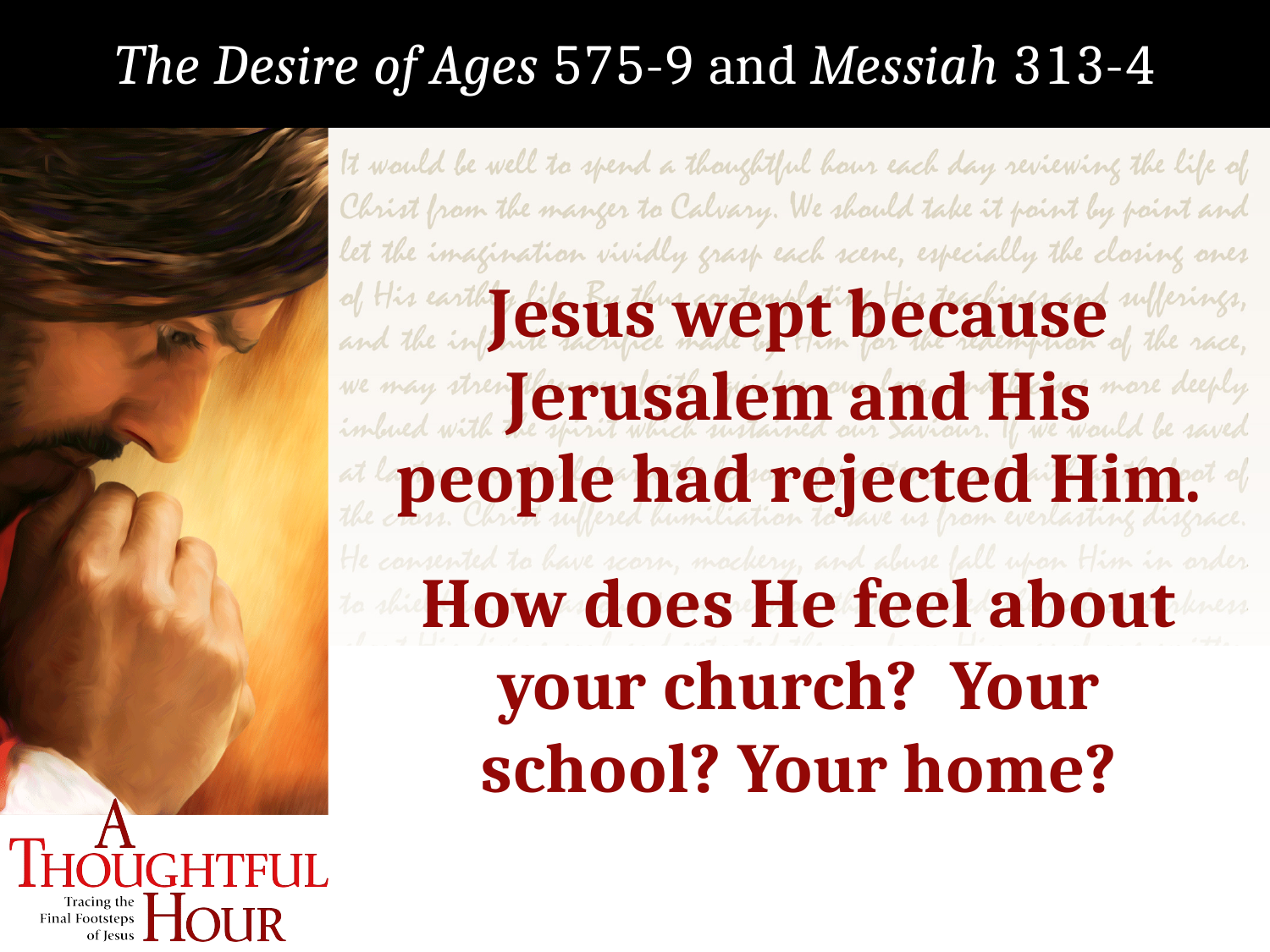

The Desire of Ages 575-9 and Messiah 313-4
Jesus wept because Jerusalem and His people had rejected Him.
How does He feel about your church?  Your school? Your home?